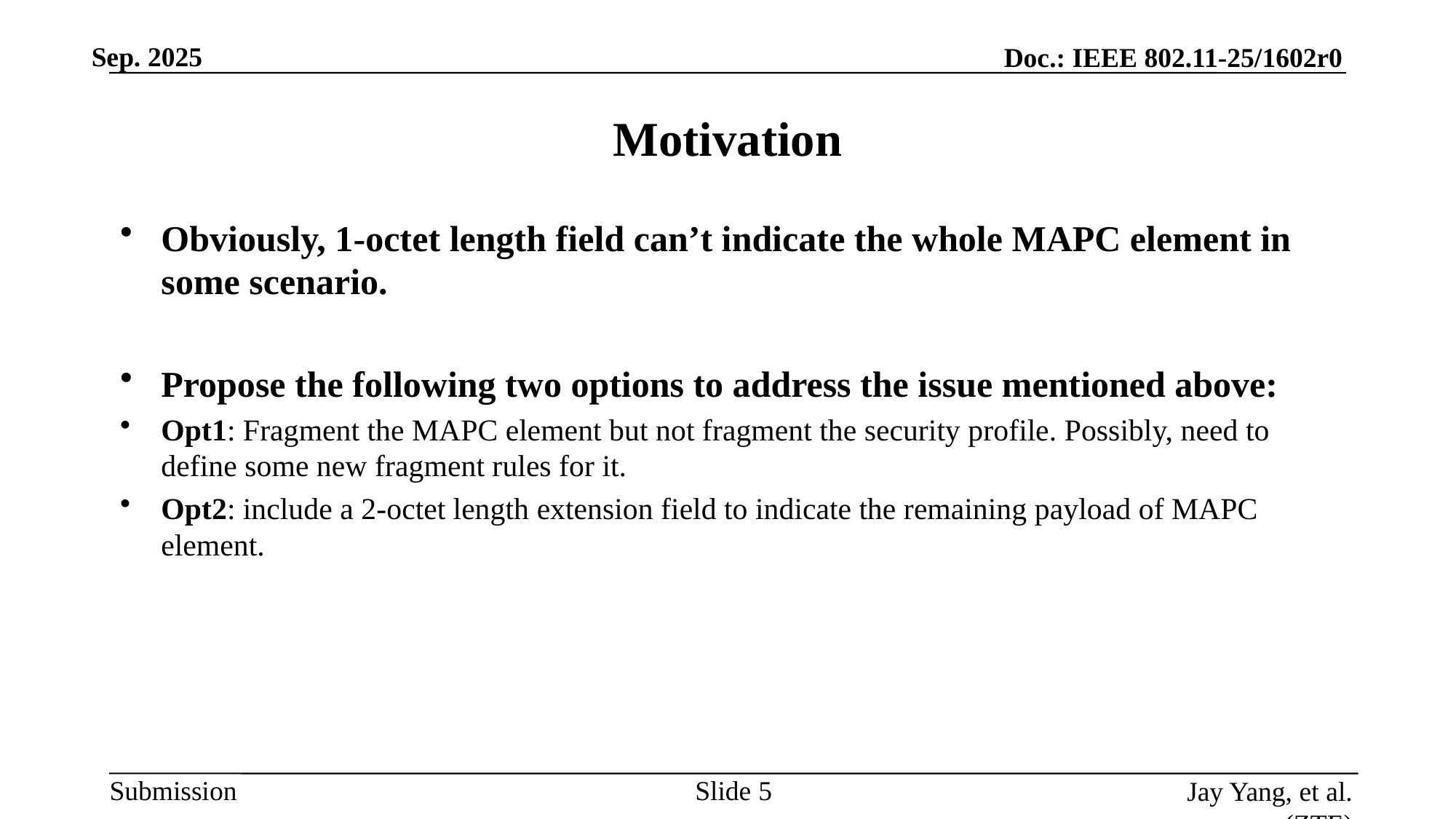

# Motivation
Obviously, 1-octet length field can’t indicate the whole MAPC element in some scenario.

Propose the following two options to address the issue mentioned above:
Opt1: Fragment the MAPC element but not fragment the security profile. Possibly, need to define some new fragment rules for it.
Opt2: include a 2-octet length extension field to indicate the remaining payload of MAPC element.
Slide 5
Jay Yang, et al. (ZTE)